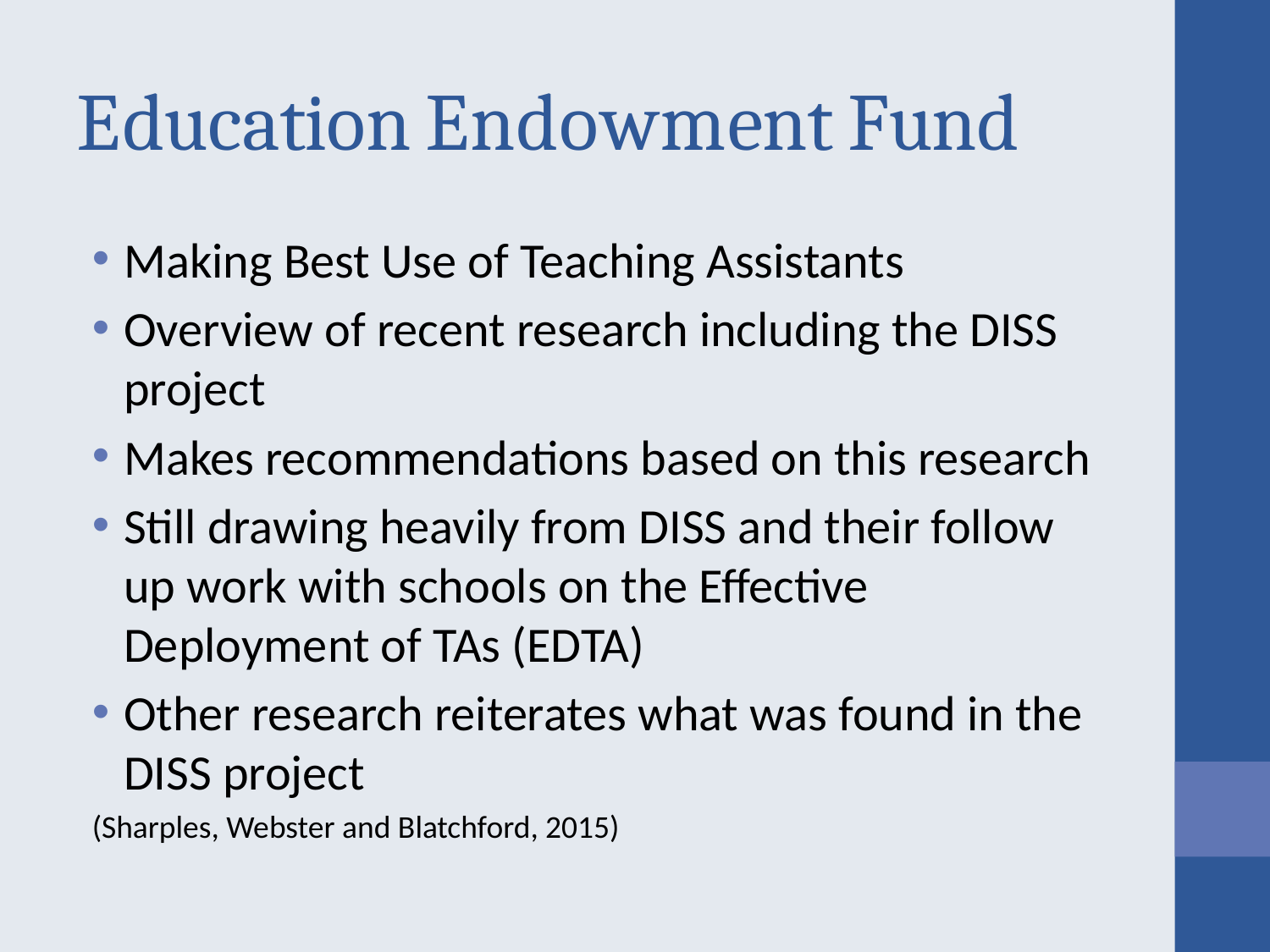

# Education Endowment Fund
Making Best Use of Teaching Assistants
Overview of recent research including the DISS project
Makes recommendations based on this research
Still drawing heavily from DISS and their follow up work with schools on the Effective Deployment of TAs (EDTA)
Other research reiterates what was found in the DISS project
(Sharples, Webster and Blatchford, 2015)